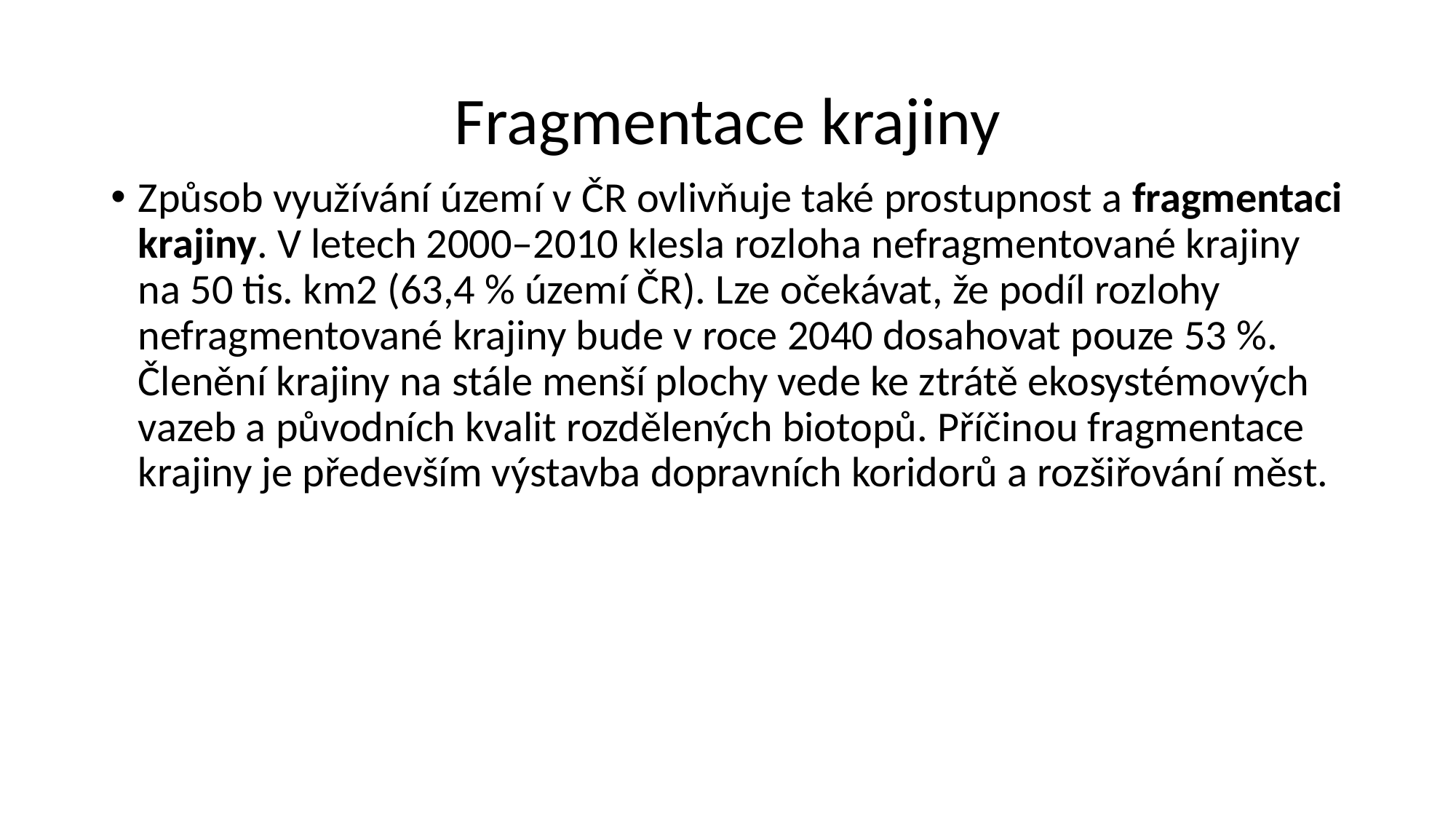

# Fragmentace krajiny
Způsob využívání území v ČR ovlivňuje také prostupnost a fragmentaci krajiny. V letech 2000–2010 klesla rozloha nefragmentované krajiny na 50 tis. km2 (63,4 % území ČR). Lze očekávat, že podíl rozlohy nefragmentované krajiny bude v roce 2040 dosahovat pouze 53 %. Členění krajiny na stále menší plochy vede ke ztrátě ekosystémových vazeb a původních kvalit rozdělených biotopů. Příčinou fragmentace krajiny je především výstavba dopravních koridorů a rozšiřování měst.